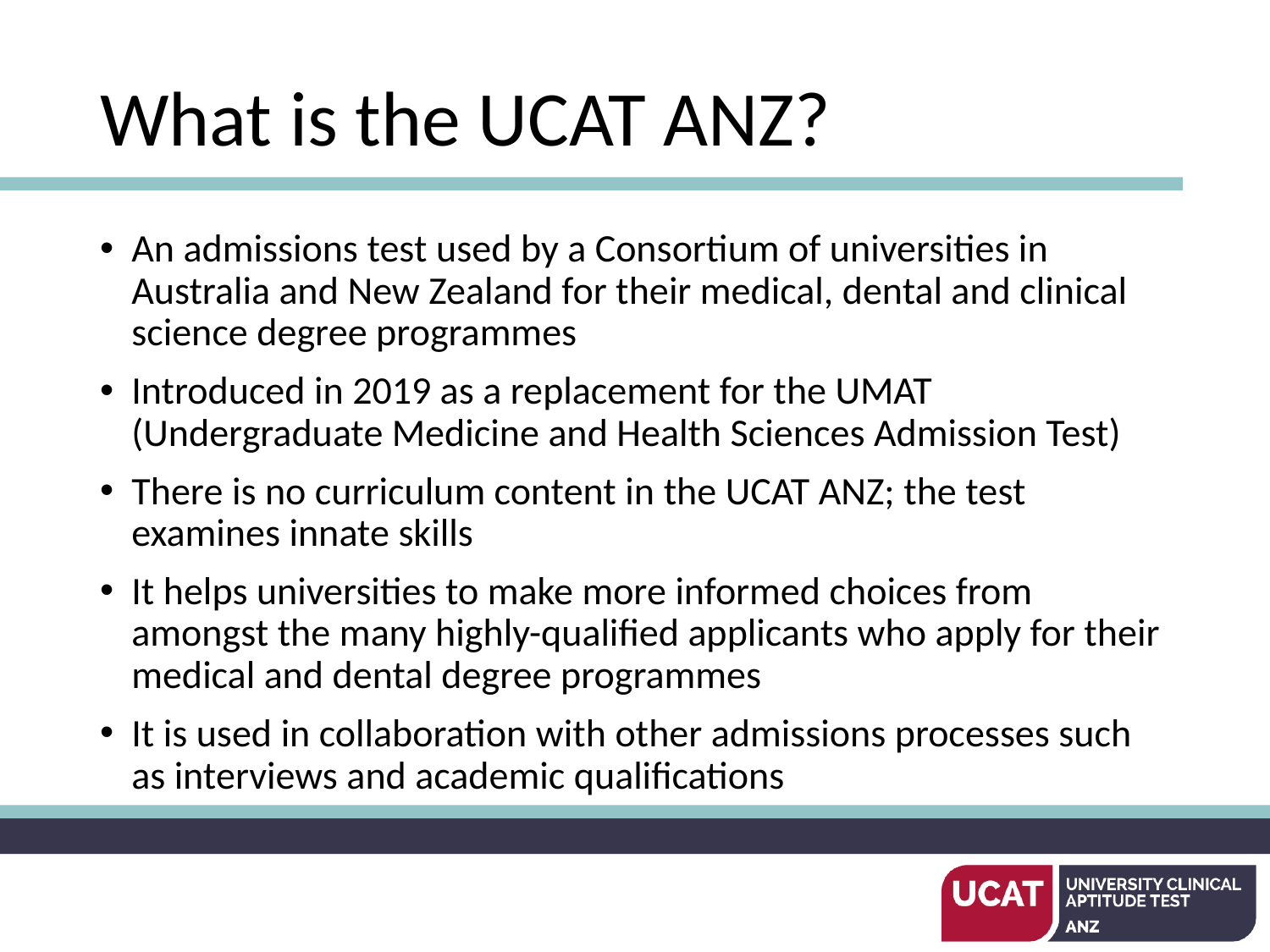

# What is the UCAT ANZ?
An admissions test used by a Consortium of universities in Australia and New Zealand for their medical, dental and clinical science degree programmes
Introduced in 2019 as a replacement for the UMAT (Undergraduate Medicine and Health Sciences Admission Test)
There is no curriculum content in the UCAT ANZ; the test examines innate skills
It helps universities to make more informed choices from amongst the many highly-qualified applicants who apply for their medical and dental degree programmes
It is used in collaboration with other admissions processes such as interviews and academic qualifications